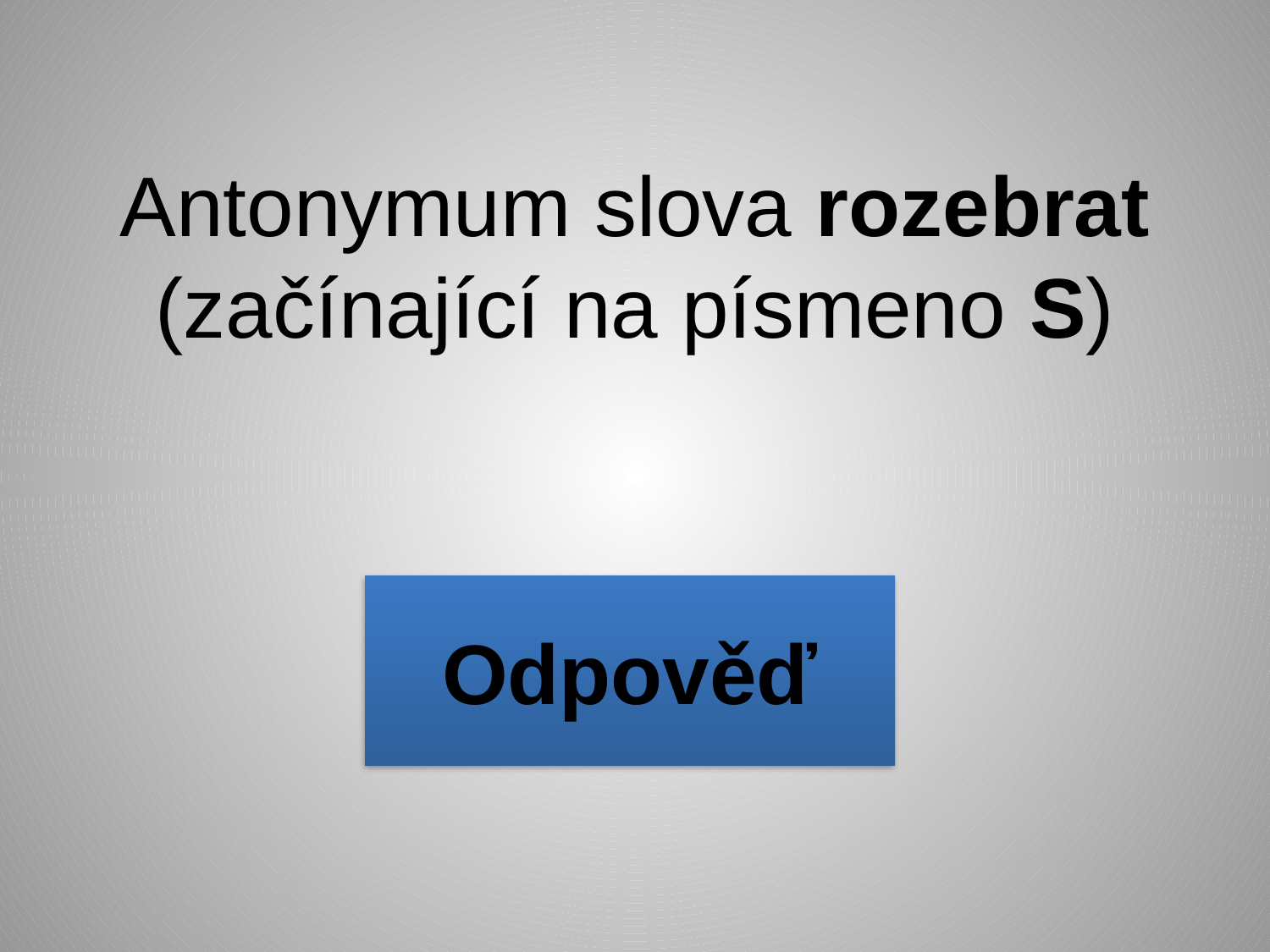

Antonymum slova rozebrat (začínající na písmeno S)
Odpověď